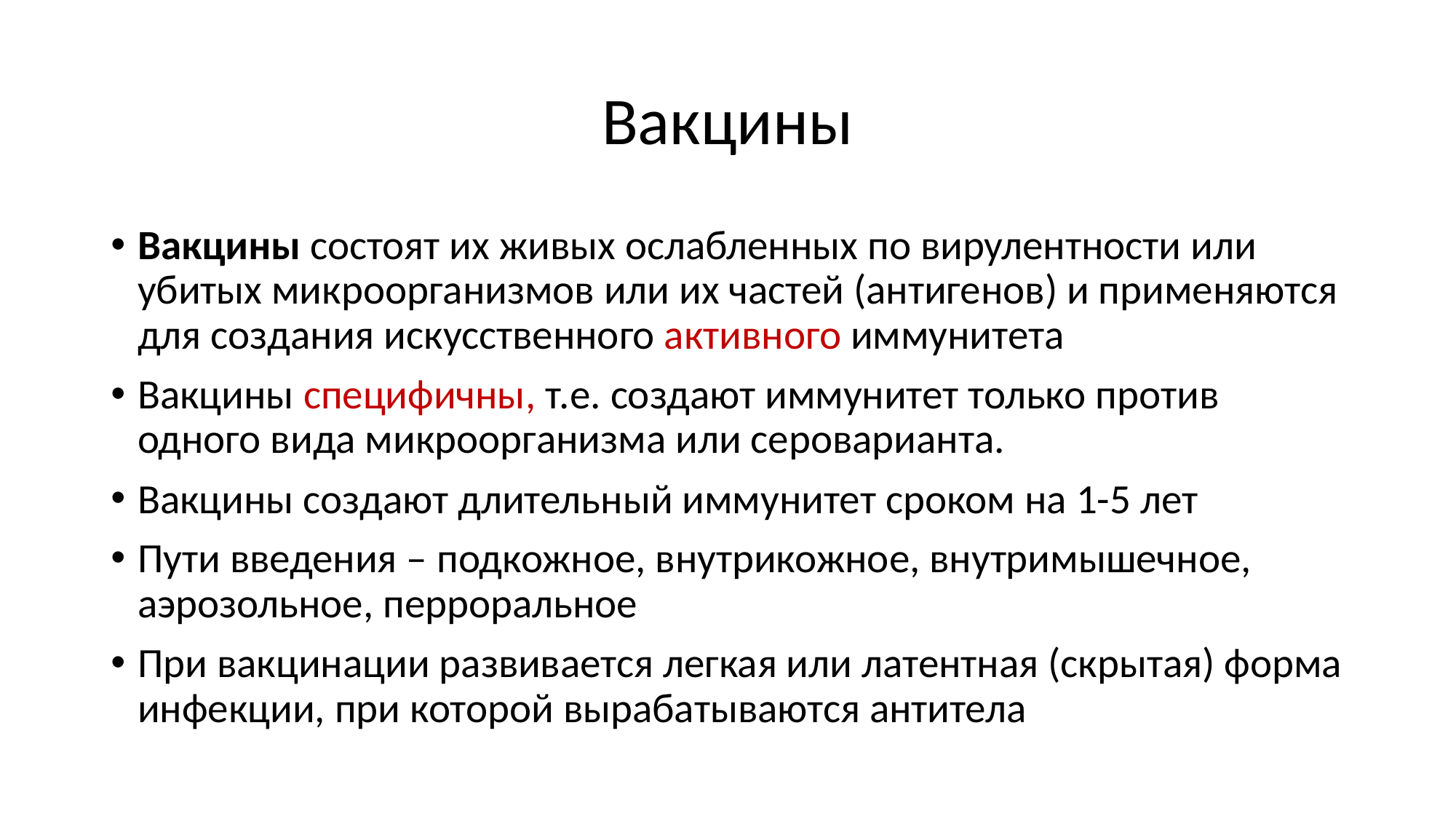

# Вакцины
Вакцины состоят их живых ослабленных по вирулентности или убитых микроорганизмов или их частей (антигенов) и применяются для создания искусственного активного иммунитета
Вакцины специфичны, т.е. создают иммунитет только против одного вида микроорганизма или сероварианта.
Вакцины создают длительный иммунитет сроком на 1-5 лет
Пути введения – подкожное, внутрикожное, внутримышечное, аэрозольное, перроральное
При вакцинации развивается легкая или латентная (скрытая) форма инфекции, при которой вырабатываются антитела